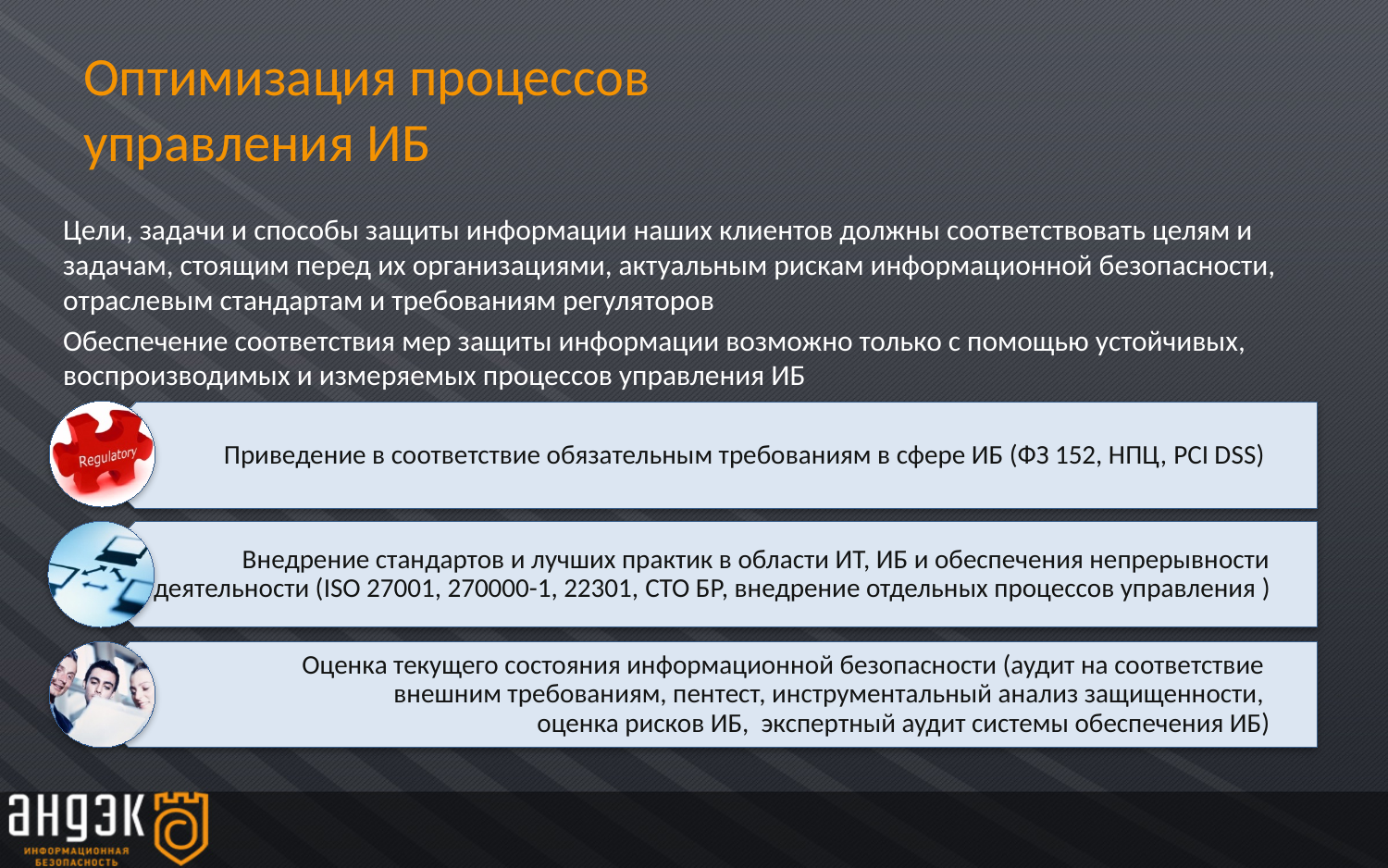

Оптимизация процессов
управления ИБ
Цели, задачи и способы защиты информации наших клиентов должны соответствовать целям и задачам, стоящим перед их организациями, актуальным рискам информационной безопасности, отраслевым стандартам и требованиям регуляторов
Обеспечение соответствия мер защиты информации возможно только с помощью устойчивых, воспроизводимых и измеряемых процессов управления ИБ
  Приведение в соответствие обязательным требованиям в сфере ИБ (ФЗ 152, НПЦ, PCI DSS)
Внедрение стандартов и лучших практик в области ИТ, ИБ и обеспечения непрерывности деятельности (ISO 27001, 270000-1, 22301, СТО БР, внедрение отдельных процессов управления )
Оценка текущего состояния информационной безопасности (аудит на соответствие
внешним требованиям, пентест, инструментальный анализ защищенности,
оценка рисков ИБ,  экспертный аудит системы обеспечения ИБ)